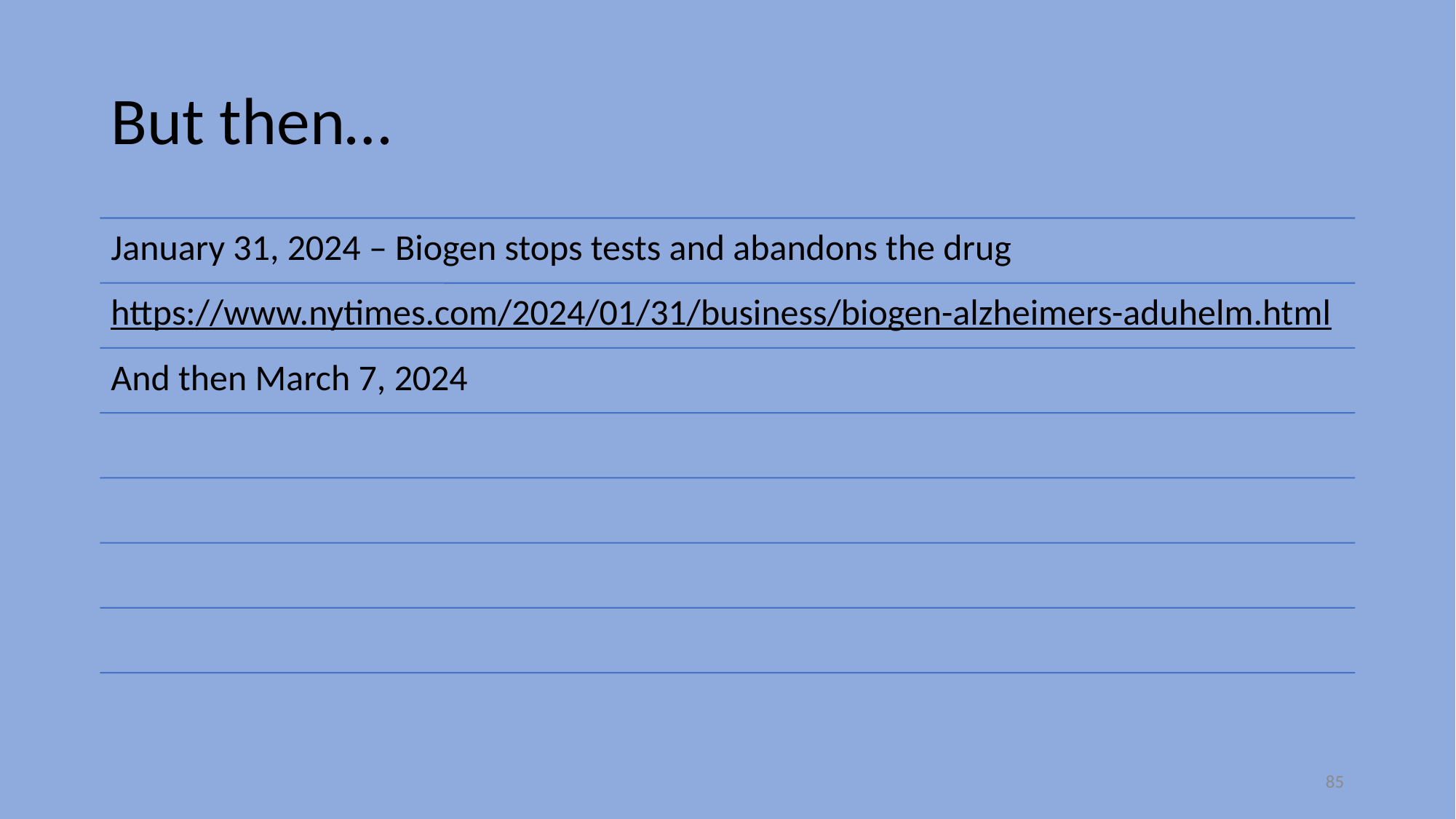

# But then…
January 31, 2024 – Biogen stops tests and abandons the drug
https://www.nytimes.com/2024/01/31/business/biogen-alzheimers-aduhelm.html
And then March 7, 2024

85